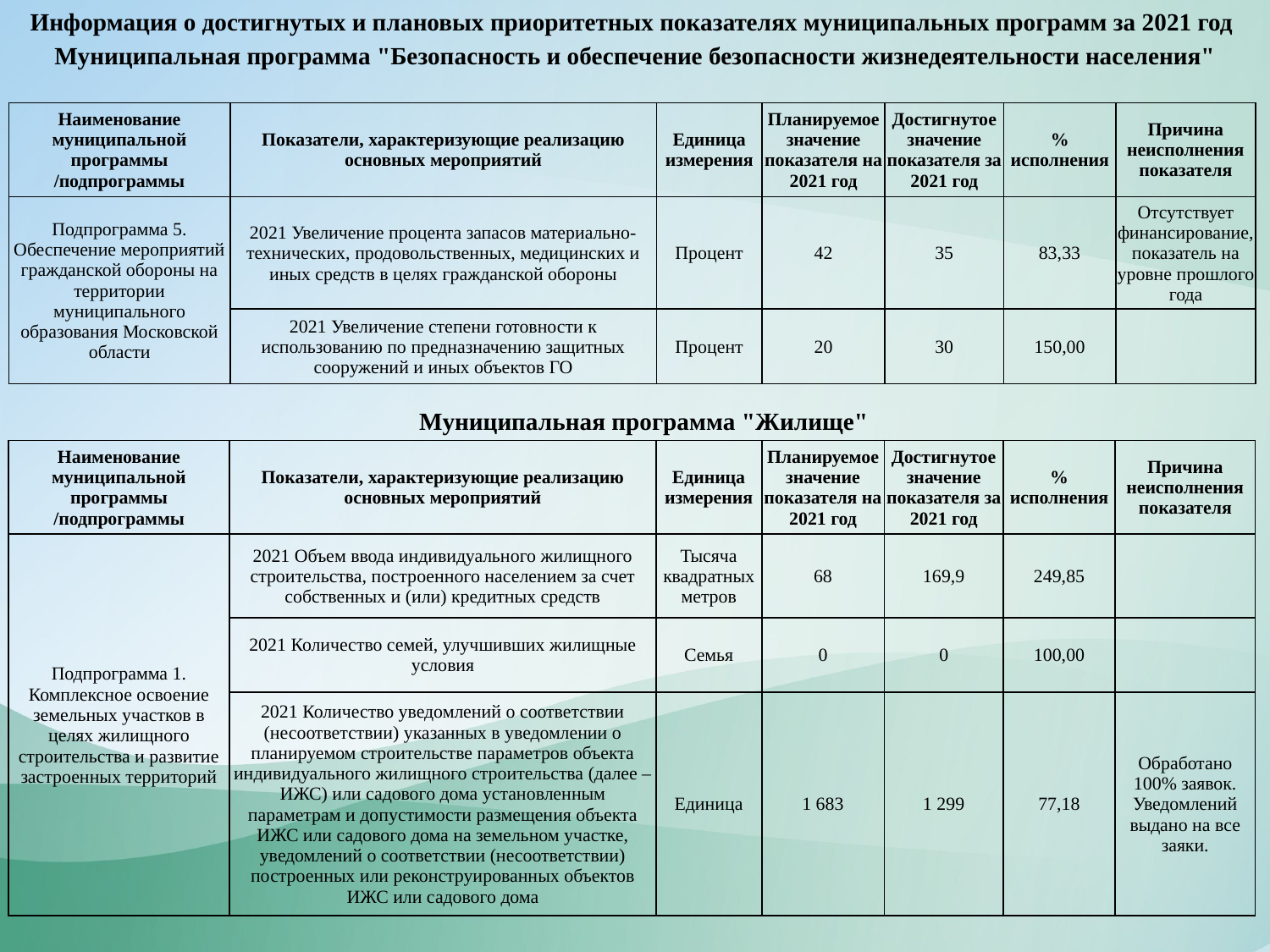

Информация о достигнутых и плановых приоритетных показателях муниципальных программ за 2021 год
Муниципальная программа "Безопасность и обеспечение безопасности жизнедеятельности населения"
| Наименование муниципальной программы /подпрограммы | Показатели, характеризующие реализацию основных мероприятий | Единица измерения | Планируемое значение показателя на 2021 год | Достигнутое значение показателя за 2021 год | % исполнения | Причина неисполнения показателя |
| --- | --- | --- | --- | --- | --- | --- |
| Подпрограмма 5. Обеспечение мероприятий гражданской обороны на территории муниципального образования Московской области | 2021 Увеличение процента запасов материально-технических, продовольственных, медицинских и иных средств в целях гражданской обороны | Процент | 42 | 35 | 83,33 | Отсутствует финансирование, показатель на уровне прошлого года |
|  | 2021 Увеличение степени готовности к использованию по предназначению защитных сооружений и иных объектов ГО | Процент | 20 | 30 | 150,00 |  |
Муниципальная программа "Жилище"
| Наименование муниципальной программы /подпрограммы | Показатели, характеризующие реализацию основных мероприятий | Единица измерения | Планируемое значение показателя на 2021 год | Достигнутое значение показателя за 2021 год | % исполнения | Причина неисполнения показателя |
| --- | --- | --- | --- | --- | --- | --- |
| Подпрограмма 1. Комплексное освоение земельных участков в целях жилищного строительства и развитие застроенных территорий | 2021 Объем ввода индивидуального жилищного строительства, построенного населением за счет собственных и (или) кредитных средств | Тысяча квадратных метров | 68 | 169,9 | 249,85 |  |
|  | 2021 Количество семей, улучшивших жилищные условия | Семья | 0 | 0 | 100,00 |  |
|  | 2021 Количество уведомлений о соответствии (несоответствии) указанных в уведомлении о планируемом строительстве параметров объекта индивидуального жилищного строительства (далее – ИЖС) или садового дома установленным параметрам и допустимости размещения объекта ИЖС или садового дома на земельном участке, уведомлений о соответствии (несоответствии) построенных или реконструированных объектов ИЖС или садового дома | Единица | 1 683 | 1 299 | 77,18 | Обработано 100% заявок. Уведомлений выдано на все заяки. |